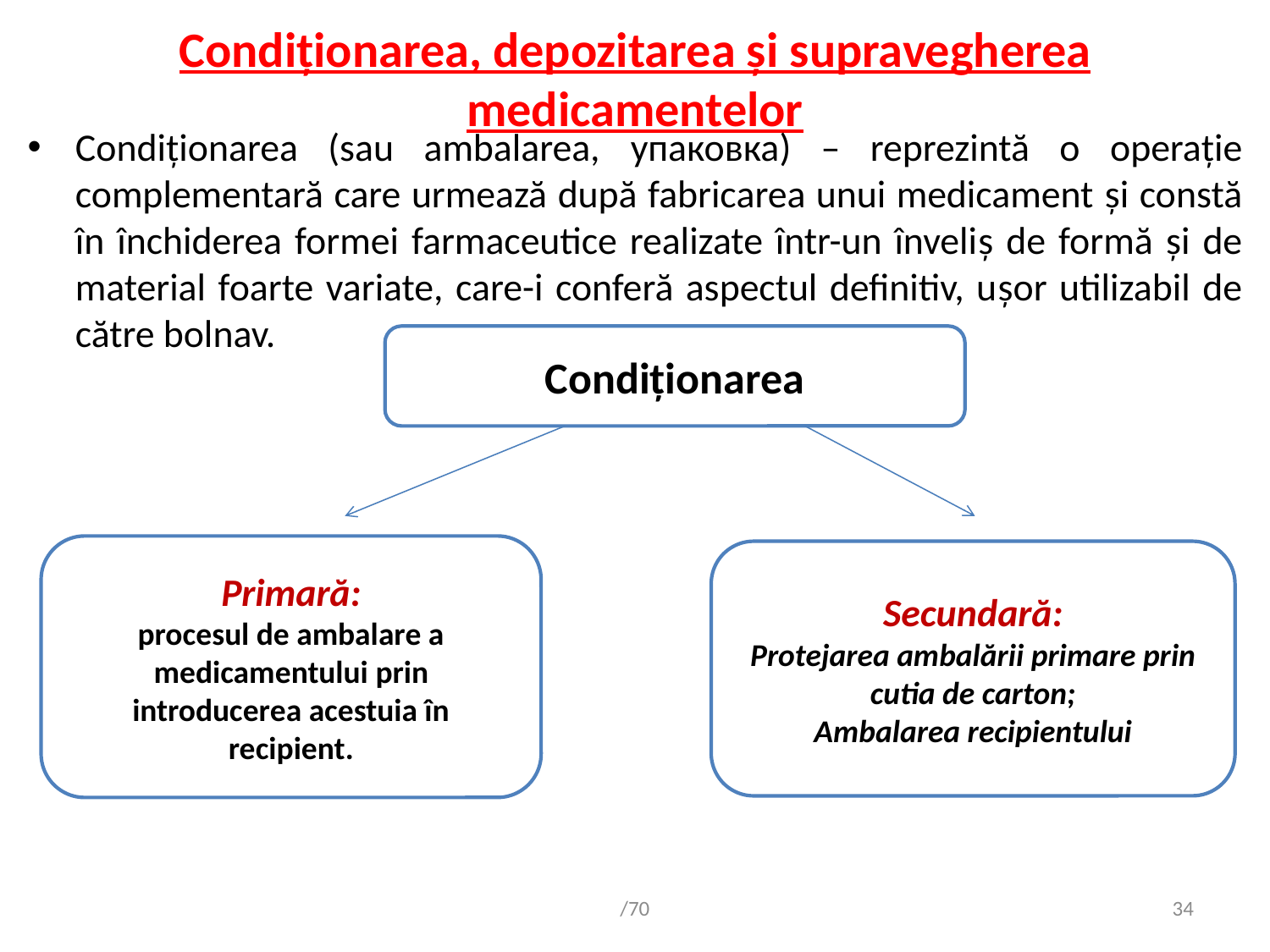

# Condiționarea, depozitarea și supravegherea medicamentelor
Condiționarea (sau ambalarea, упаковка) – reprezintă o operație complementară care urmează după fabricarea unui medicament și constă în închiderea formei farmaceutice realizate într-un înveliș de formă și de material foarte variate, care-i conferă aspectul definitiv, ușor utilizabil de către bolnav.

Condiționarea
Primară:
procesul de ambalare a medicamentului prin introducerea acestuia în recipient.
Secundară:
Protejarea ambalării primare prin cutia de carton;
Ambalarea recipientului
/70
34